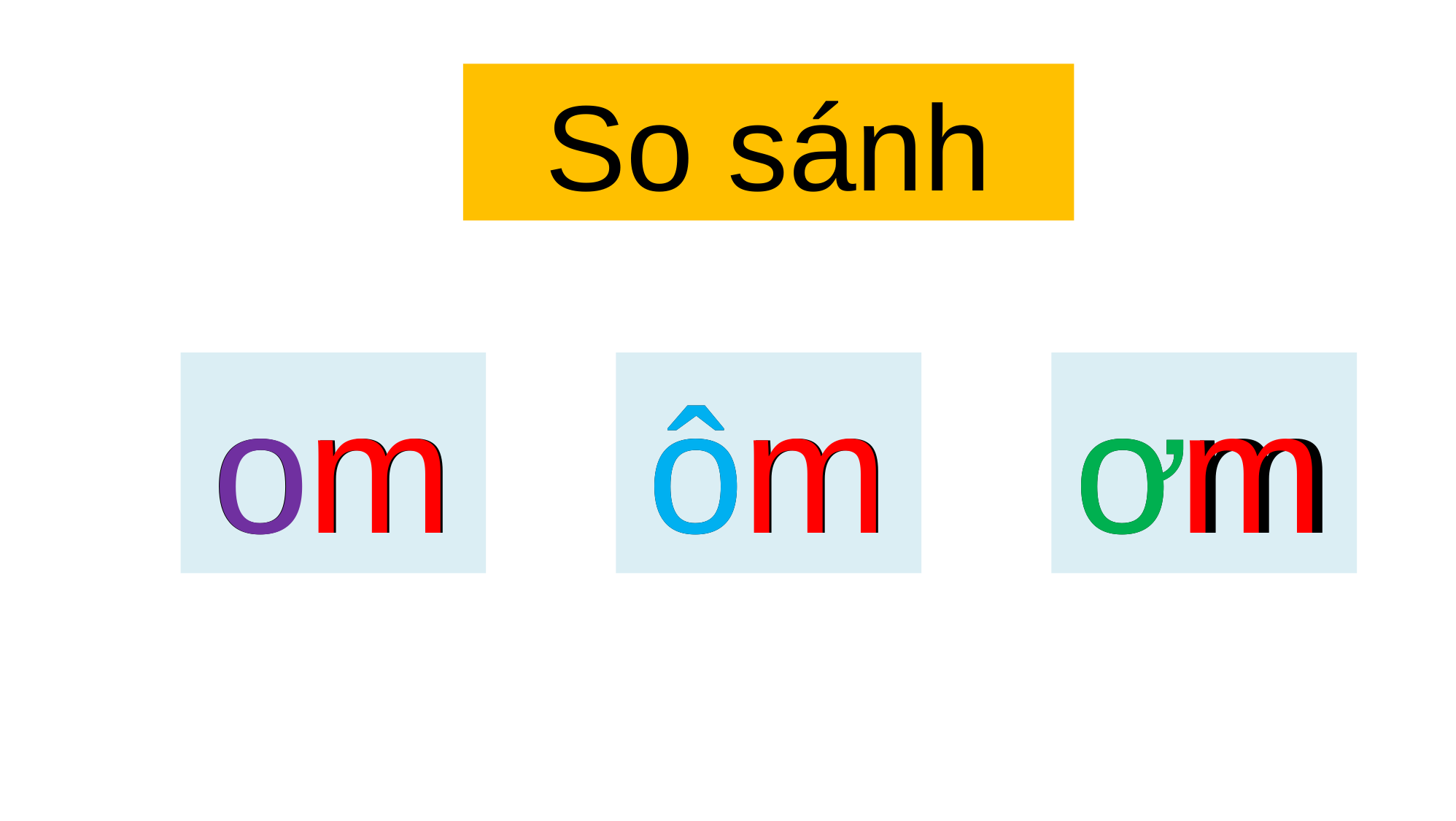

So sánh
o
om
m
ô
ôm
m
ơ
ơm
m